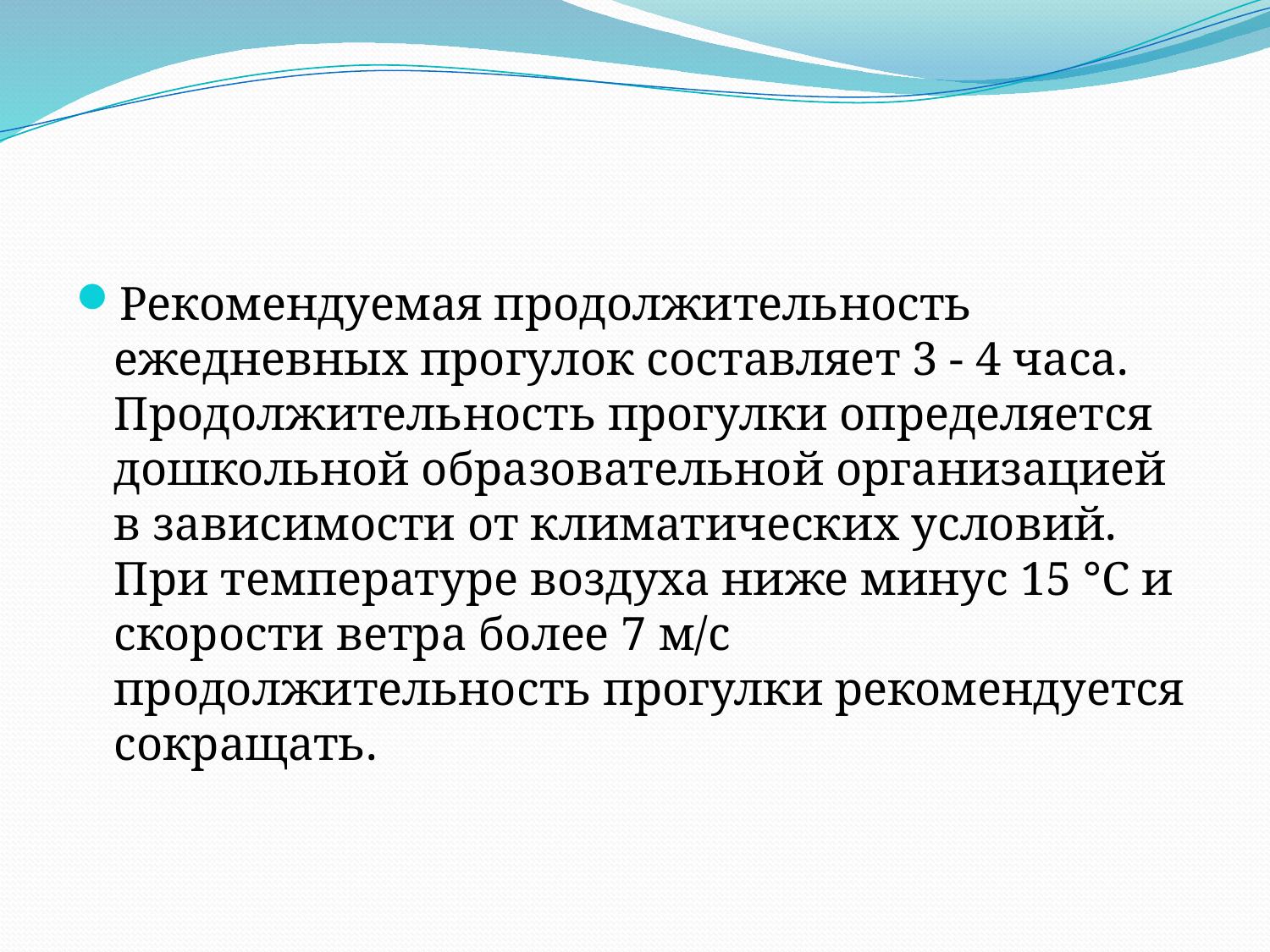

Рекомендуемая продолжительность ежедневных прогулок составляет 3 - 4 часа. Продолжительность прогулки определяется дошкольной образовательной организацией в зависимости от климатических условий. При температуре воздуха ниже минус 15 °C и скорости ветра более 7 м/с продолжительность прогулки рекомендуется сокращать.